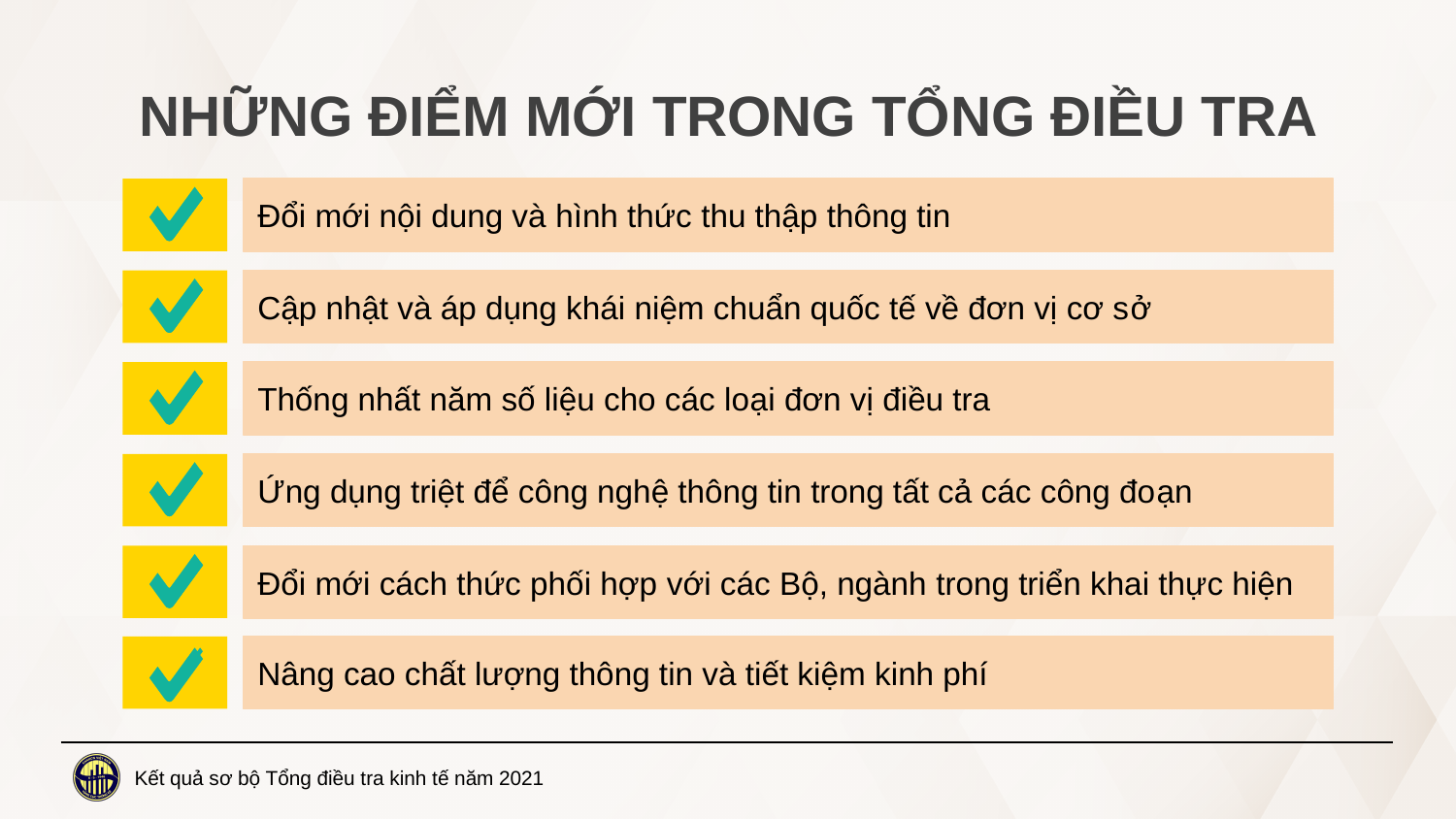

# NHỮNG ĐIỂM MỚI TRONG TỔNG ĐIỀU TRA

Đổi mới nội dung và hình thức thu thập thông tin

Cập nhật và áp dụng khái niệm chuẩn quốc tế về đơn vị cơ sở

Thống nhất năm số liệu cho các loại đơn vị điều tra

Ứng dụng triệt để công nghệ thông tin trong tất cả các công đoạn

Nâng cao chất lượng thông tin và tiết kiệm kinh phí
Đổi mới cách thức phối hợp với các Bộ, ngành trong triển khai thực hiện